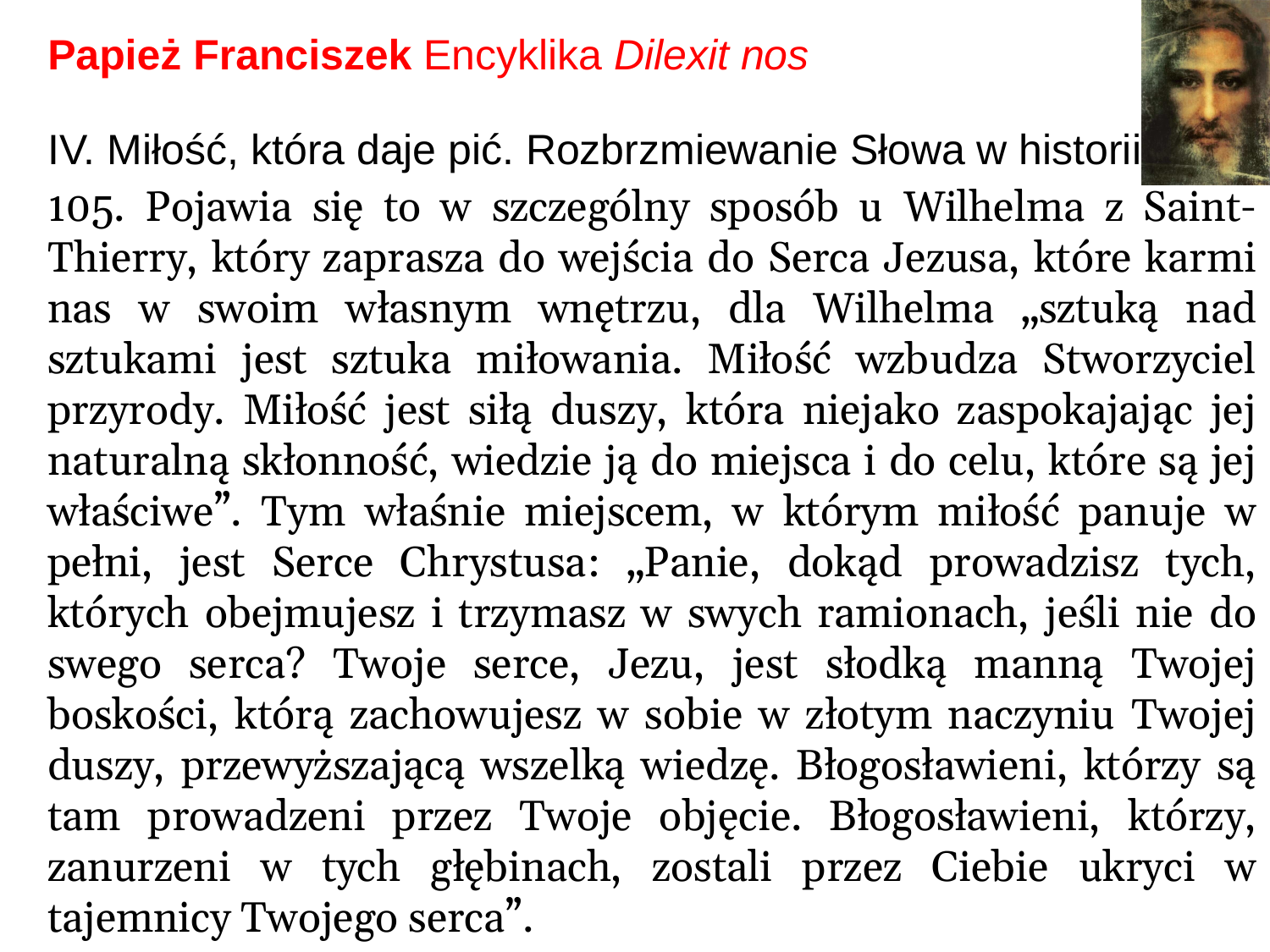

# Papież Franciszek Encyklika Dilexit nos
IV. Miłość, która daje pić. Rozbrzmiewanie Słowa w historii
105. Pojawia się to w szczególny sposób u Wilhelma z Saint-Thierry, który zaprasza do wejścia do Serca Jezusa, które karmi nas w swoim własnym wnętrzu, dla Wilhelma „sztuką nad sztukami jest sztuka miłowania. Miłość wzbudza Stworzyciel przyrody. Miłość jest siłą duszy, która niejako zaspokajając jej naturalną skłonność, wiedzie ją do miejsca i do celu, które są jej właściwe”. Tym właśnie miejscem, w którym miłość panuje w pełni, jest Serce Chrystusa: „Panie, dokąd prowadzisz tych, których obejmujesz i trzymasz w swych ramionach, jeśli nie do swego serca? Twoje serce, Jezu, jest słodką manną Twojej boskości, którą zachowujesz w sobie w złotym naczyniu Twojej duszy, przewyższającą wszelką wiedzę. Błogosławieni, którzy są tam prowadzeni przez Twoje objęcie. Błogosławieni, którzy, zanurzeni w tych głębinach, zostali przez Ciebie ukryci w tajemnicy Twojego serca”.